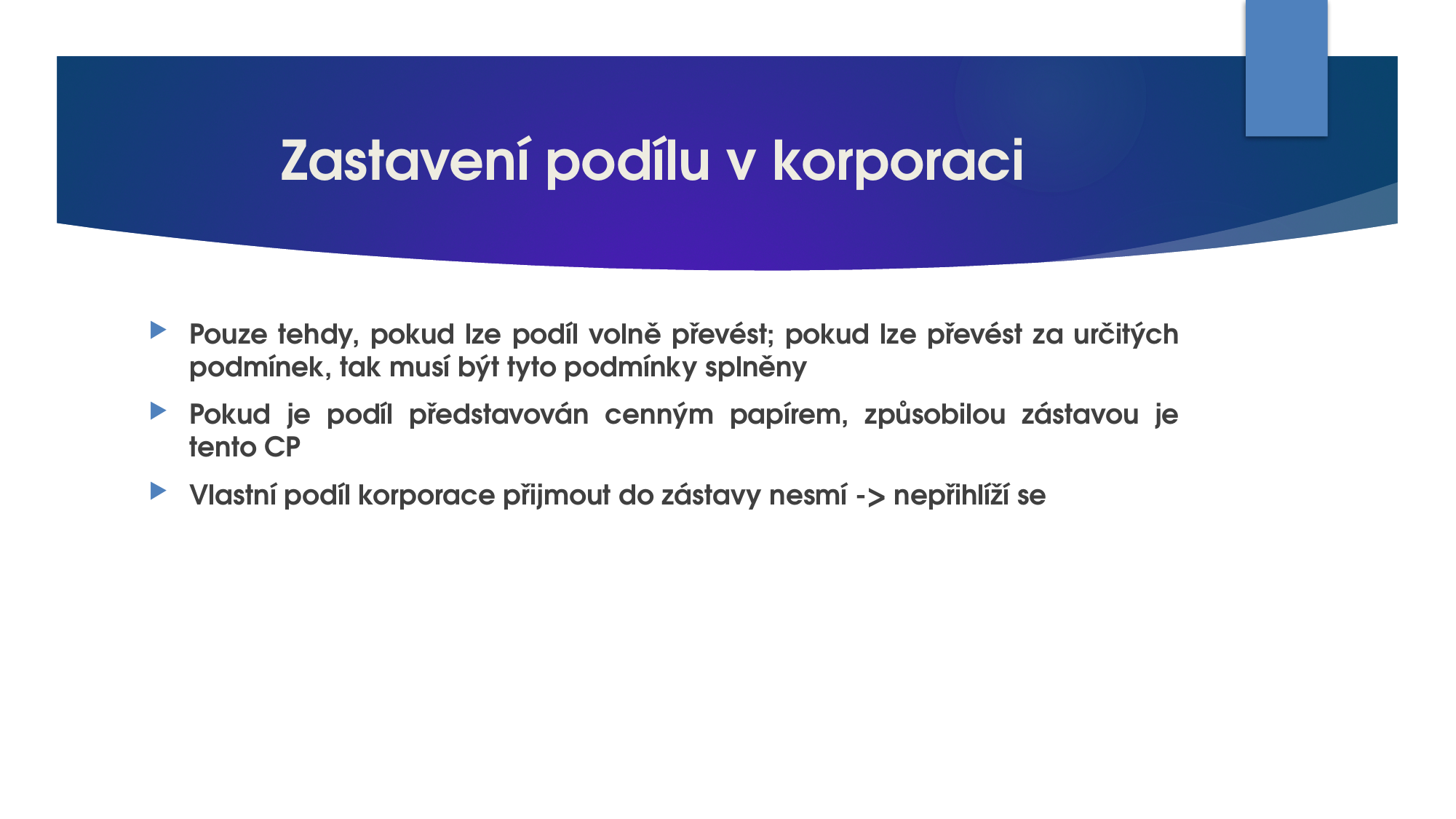

# Zastavení podílu v korporaci
Pouze tehdy, pokud lze podíl volně převést; pokud lze převést za určitých podmínek, tak musí být tyto podmínky splněny
Pokud je podíl představován cenným papírem, způsobilou zástavou je tento CP
Vlastní podíl korporace přijmout do zástavy nesmí -> nepřihlíží se